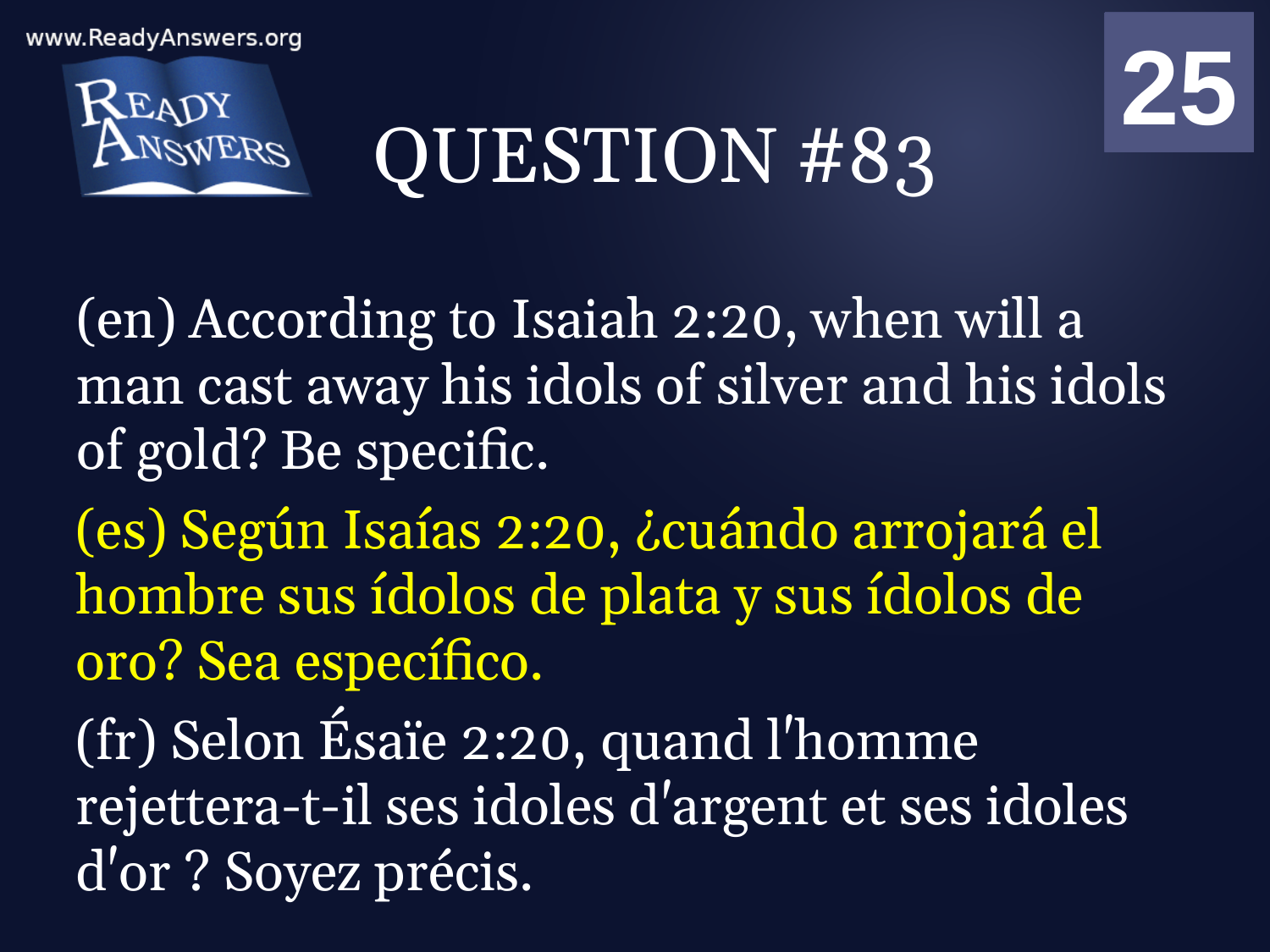

01
02
03
04
05
06
07
08
09
10
11
12
13
14
15
16
17
18
19
20
21
22
23
24
25
00
# QUESTION #83
(en) According to Isaiah 2:20, when will a man cast away his idols of silver and his idols of gold? Be specific.
(es) Según Isaías 2:20, ¿cuándo arrojará el hombre sus ídolos de plata y sus ídolos de oro? Sea específico.
(fr) Selon Ésaïe 2:20, quand l'homme rejettera-t-il ses idoles d'argent et ses idoles d'or ? Soyez précis.